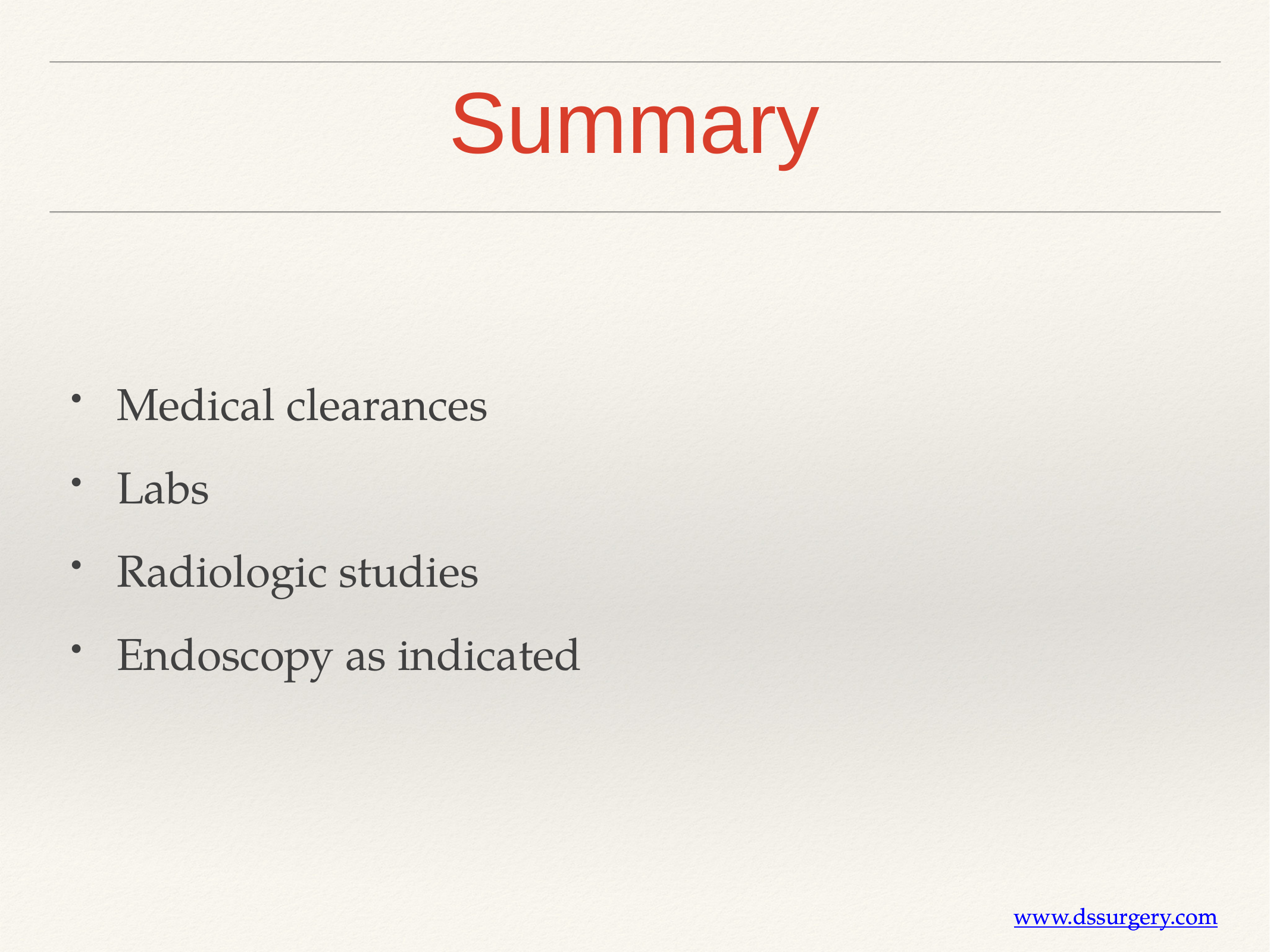

# Summary

Medical clearances
Labs
Radiologic studies
Endoscopy as indicated
www.dssurgery.com